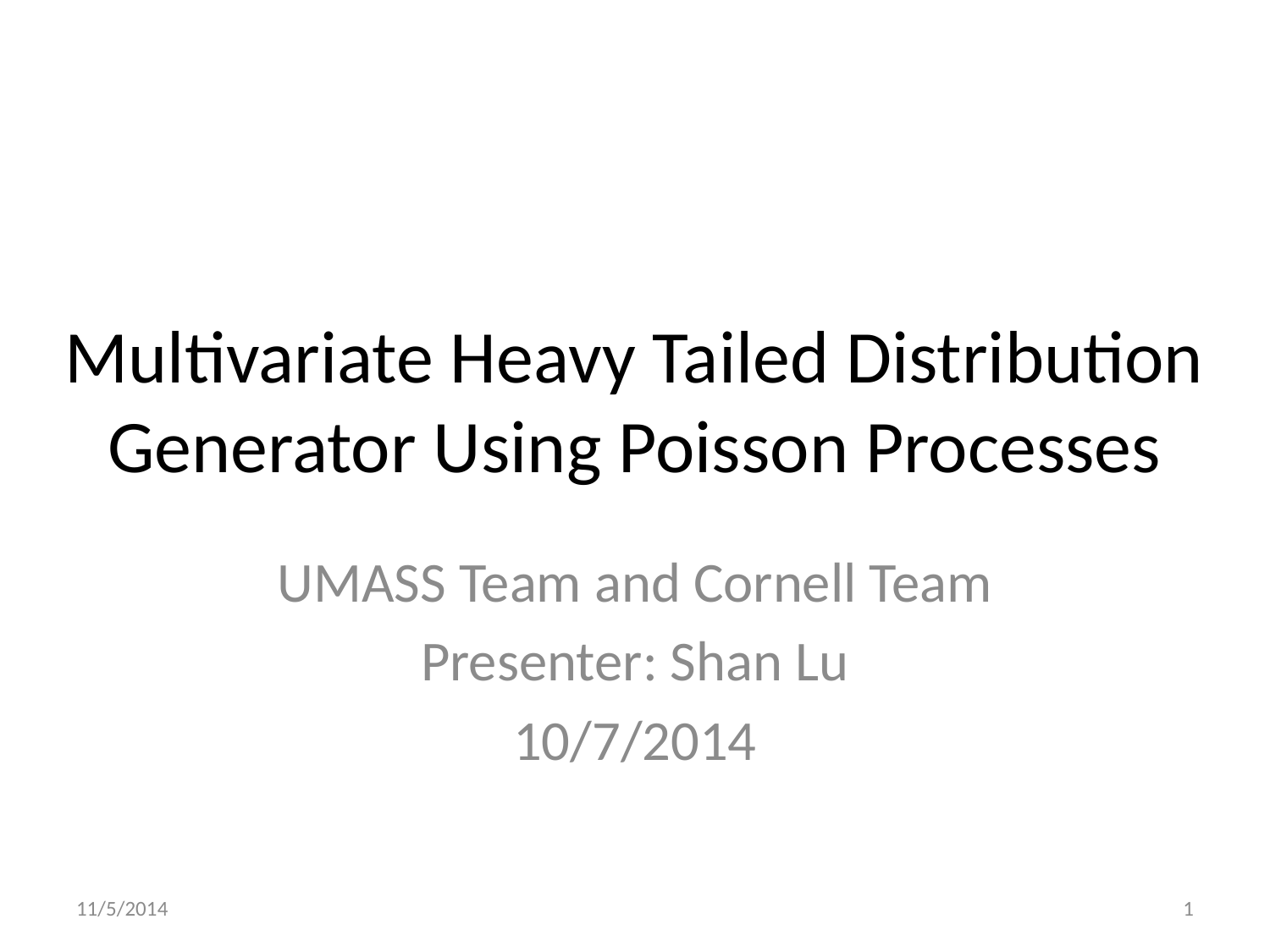

# Multivariate Heavy Tailed Distribution Generator Using Poisson Processes
UMASS Team and Cornell Team
Presenter: Shan Lu
10/7/2014
11/5/2014
1